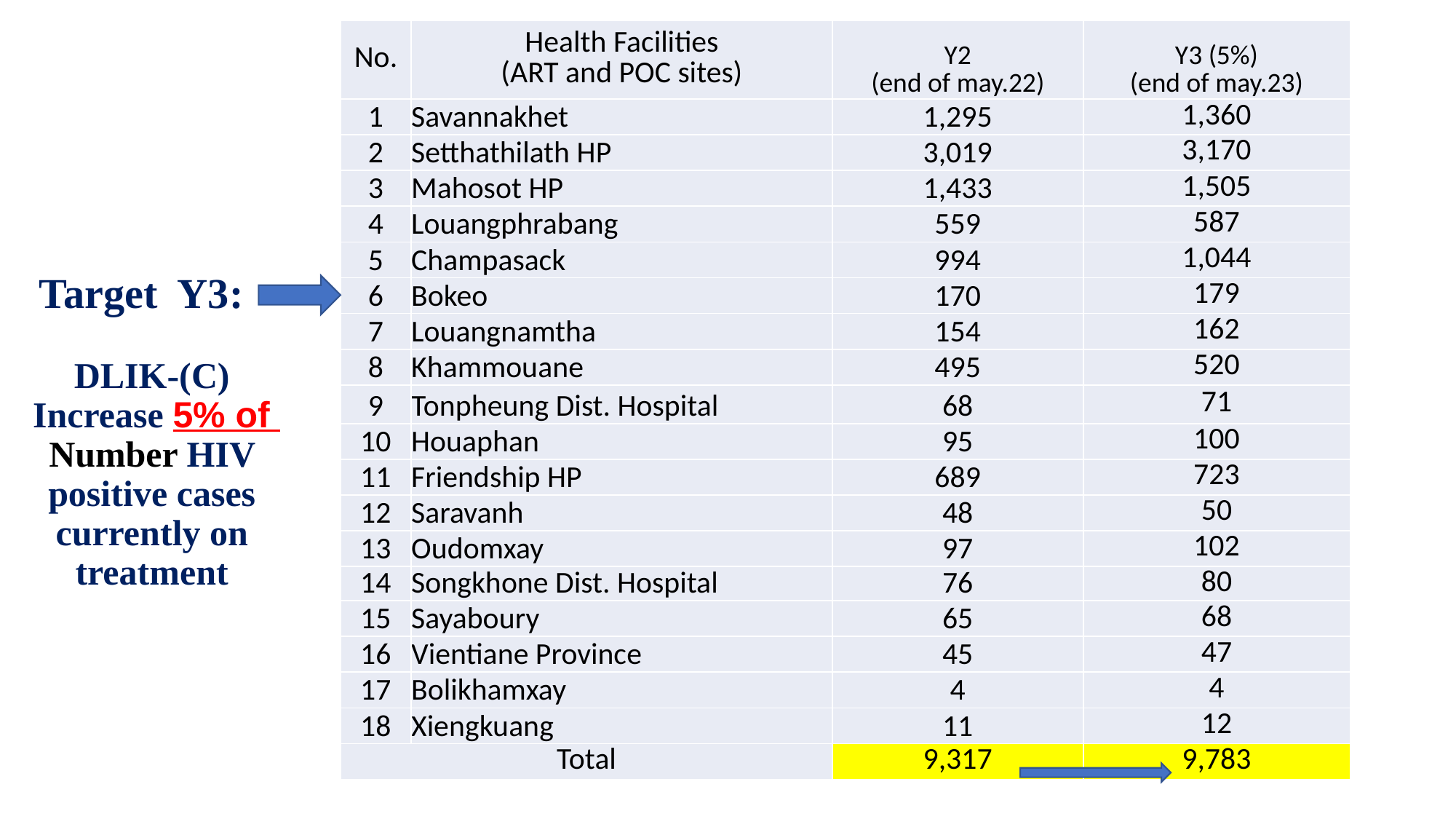

| No. | Health Facilities (ART and POC sites) | Y2 (end of may.22) | Y3 (5%) (end of may.23) |
| --- | --- | --- | --- |
| 1 | Savannakhet | 1,295 | 1,360 |
| 2 | Setthathilath HP | 3,019 | 3,170 |
| 3 | Mahosot HP | 1,433 | 1,505 |
| 4 | Louangphrabang | 559 | 587 |
| 5 | Champasack | 994 | 1,044 |
| 6 | Bokeo | 170 | 179 |
| 7 | Louangnamtha | 154 | 162 |
| 8 | Khammouane | 495 | 520 |
| 9 | Tonpheung Dist. Hospital | 68 | 71 |
| 10 | Houaphan | 95 | 100 |
| 11 | Friendship HP | 689 | 723 |
| 12 | Saravanh | 48 | 50 |
| 13 | Oudomxay | 97 | 102 |
| 14 | Songkhone Dist. Hospital | 76 | 80 |
| 15 | Sayaboury | 65 | 68 |
| 16 | Vientiane Province | 45 | 47 |
| 17 | Bolikhamxay | 4 | 4 |
| 18 | Xiengkuang | 11 | 12 |
| Total |  | 9,317 | 9,783 |
# Target  Y3: DLIK-(C) Increase 5% of Number HIV positive cases currently on treatment